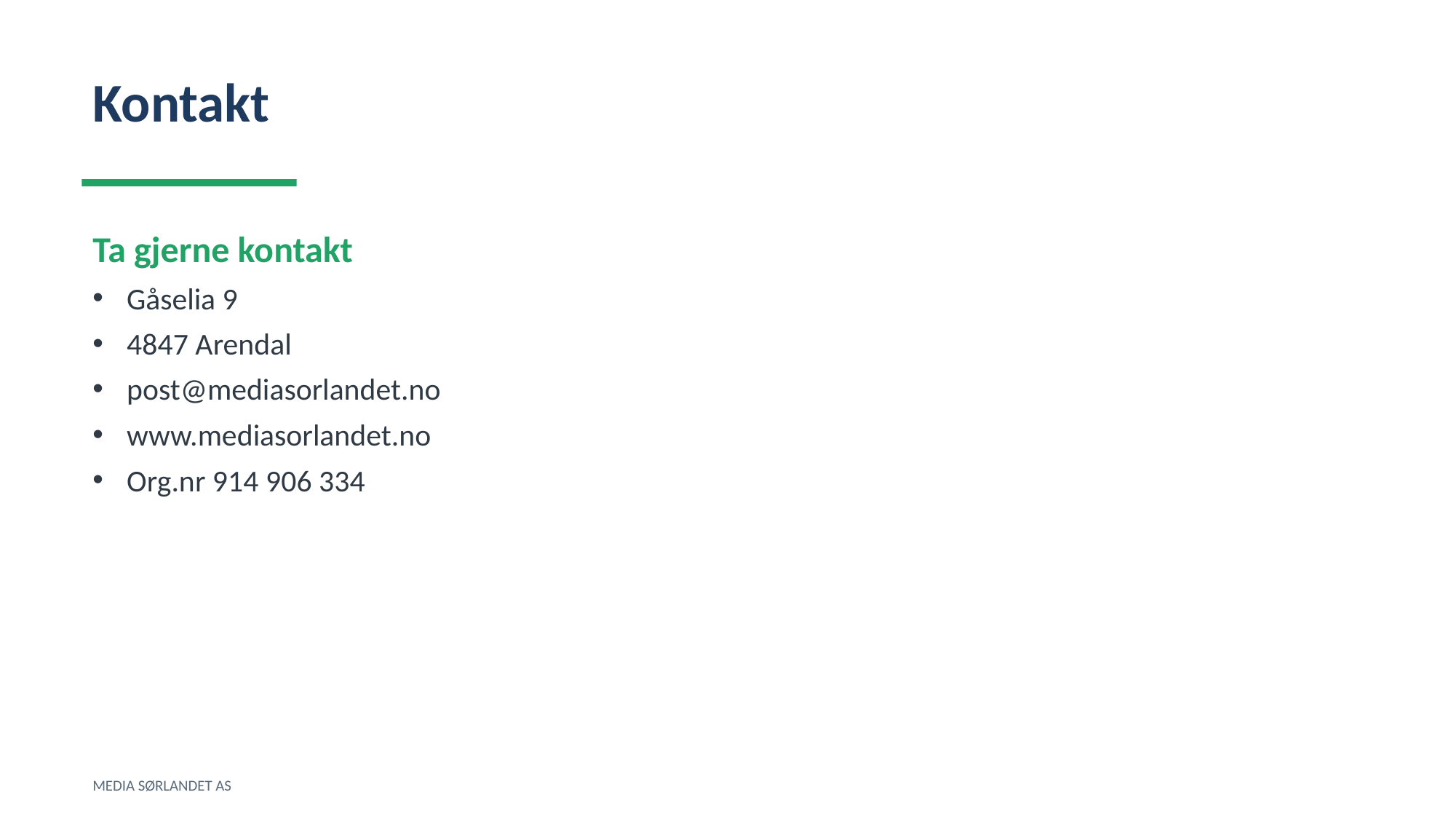

Kontakt

Ta gjerne kontakt
Gåselia 9
4847 Arendal
post@mediasorlandet.no
www.mediasorlandet.no
Org.nr 914 906 334
MEDIA SØRLANDET AS